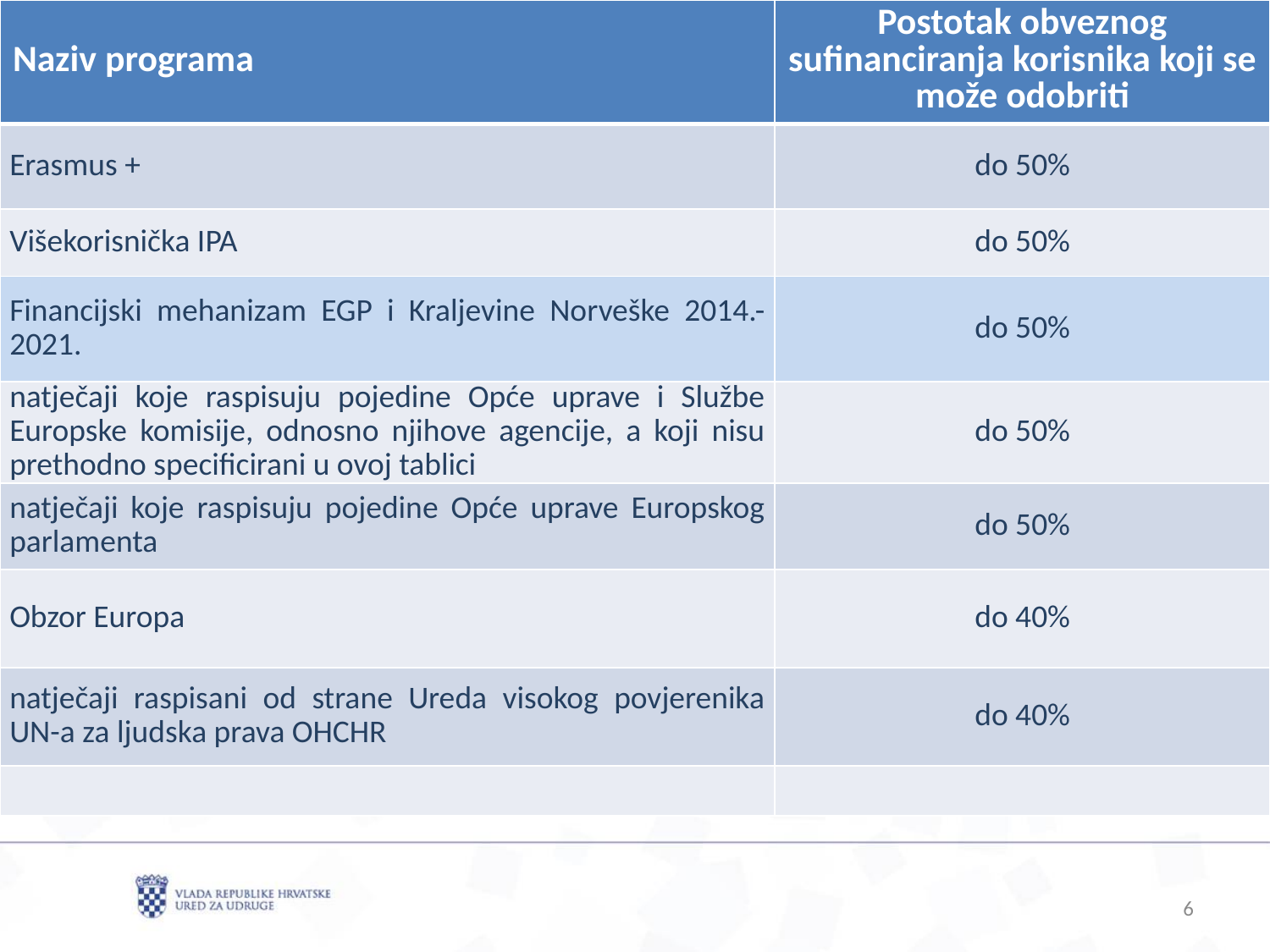

| Naziv programa | Postotak obveznog sufinanciranja korisnika koji se može odobriti |
| --- | --- |
| Erasmus + | do 50% |
| Višekorisnička IPA | do 50% |
| Financijski mehanizam EGP i Kraljevine Norveške 2014.-2021. | do 50% |
| natječaji koje raspisuju pojedine Opće uprave i Službe Europske komisije, odnosno njihove agencije, a koji nisu prethodno specificirani u ovoj tablici | do 50% |
| natječaji koje raspisuju pojedine Opće uprave Europskog parlamenta | do 50% |
| Obzor Europa | do 40% |
| natječaji raspisani od strane Ureda visokog povjerenika UN-a za ljudska prava OHCHR | do 40% |
|  |  |

6